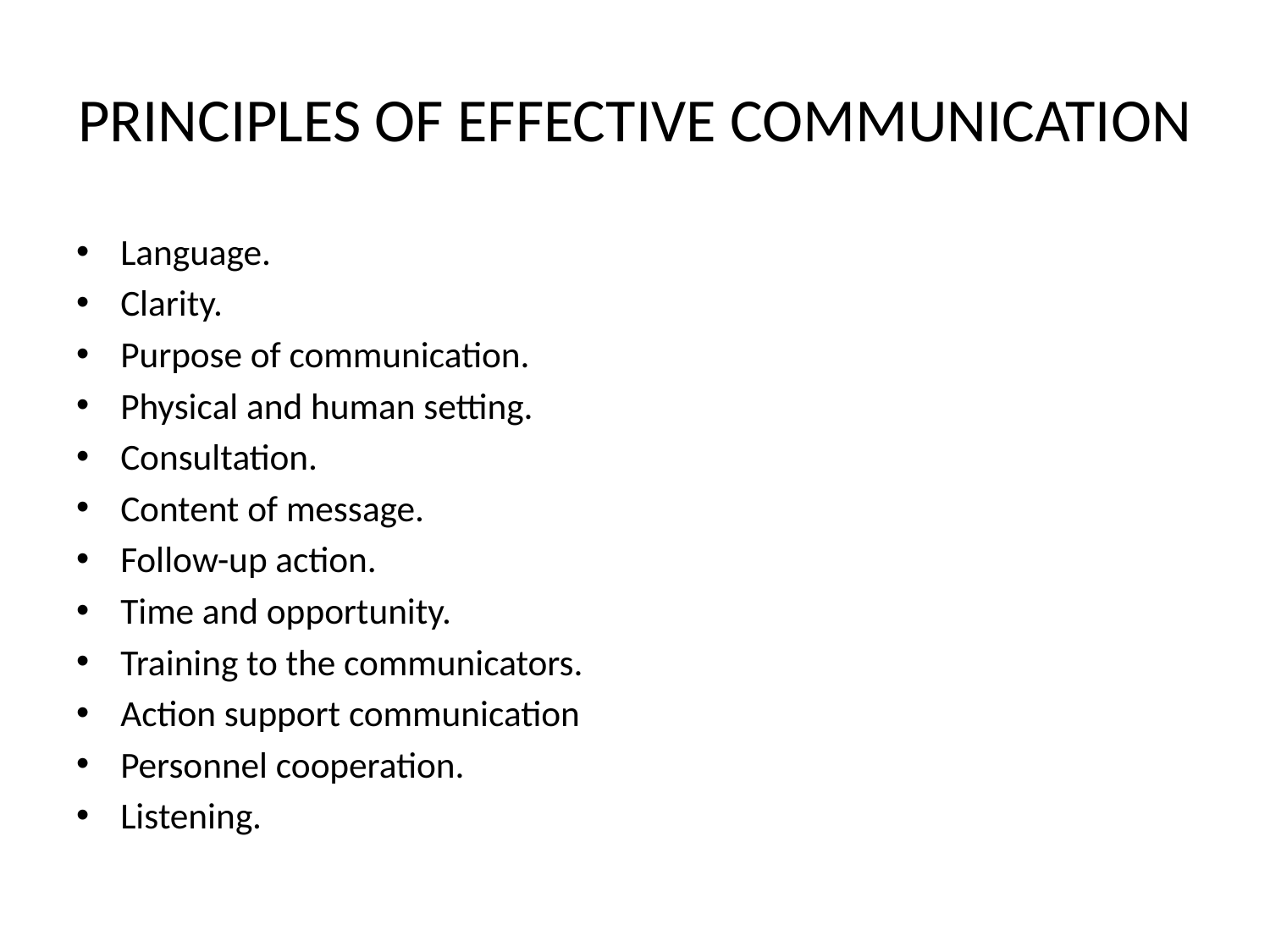

# PRINCIPLES OF EFFECTIVE COMMUNICATION
Language.
Clarity.
Purpose of communication.
Physical and human setting.
Consultation.
Content of message.
Follow-up action.
Time and opportunity.
Training to the communicators.
Action support communication
Personnel cooperation.
Listening.